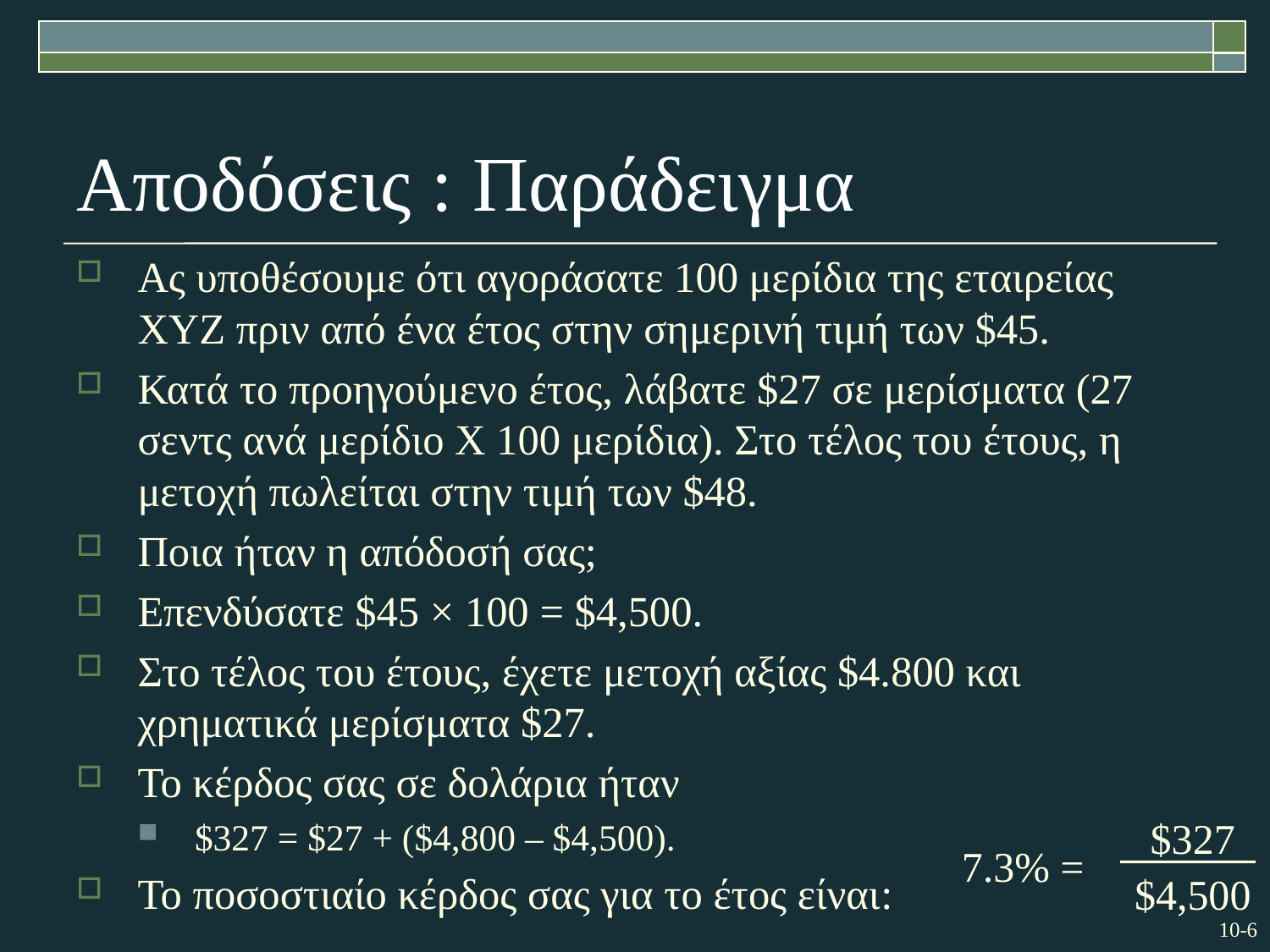

# Αποδόσεις : Παράδειγμα
Ας υποθέσουμε ότι αγοράσατε 100 μερίδια της εταιρείας ΧΥΖ πριν από ένα έτος στην σημερινή τιμή των $45.
Κατά το προηγούμενο έτος, λάβατε $27 σε μερίσματα (27 σεντς ανά μερίδιο Χ 100 μερίδια). Στο τέλος του έτους, η μετοχή πωλείται στην τιμή των $48.
Ποια ήταν η απόδοσή σας;
Επενδύσατε $45 × 100 = $4,500.
Στο τέλος του έτους, έχετε μετοχή αξίας $4.800 και χρηματικά μερίσματα $27.
Το κέρδος σας σε δολάρια ήταν
$327 = $27 + ($4,800 – $4,500).
Το ποσοστιαίο κέρδος σας για το έτος είναι:
$327
7.3% =
$4,500